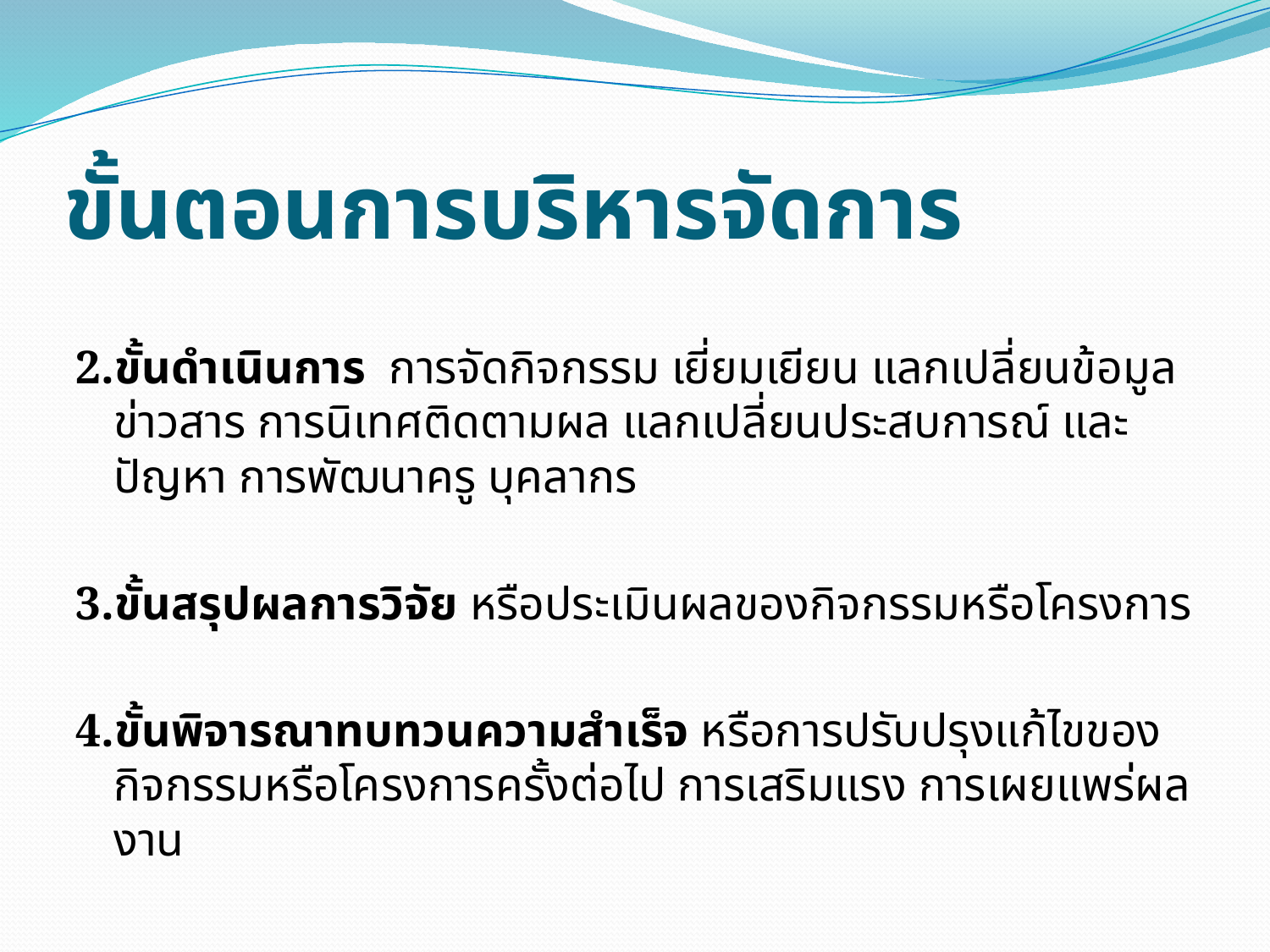

# ขั้นตอนการบริหารจัดการ

2.ขั้นดำเนินการ  การจัดกิจกรรม เยี่ยมเยียน แลกเปลี่ยนข้อมูลข่าวสาร การนิเทศติดตามผล แลกเปลี่ยนประสบการณ์ และปัญหา การพัฒนาครู บุคลากร

3.ขั้นสรุปผลการวิจัย หรือประเมินผลของกิจกรรมหรือโครงการ

4.ขั้นพิจารณาทบทวนความสำเร็จ หรือการปรับปรุงแก้ไขของกิจกรรมหรือโครงการครั้งต่อไป การเสริมแรง การเผยแพร่ผลงาน